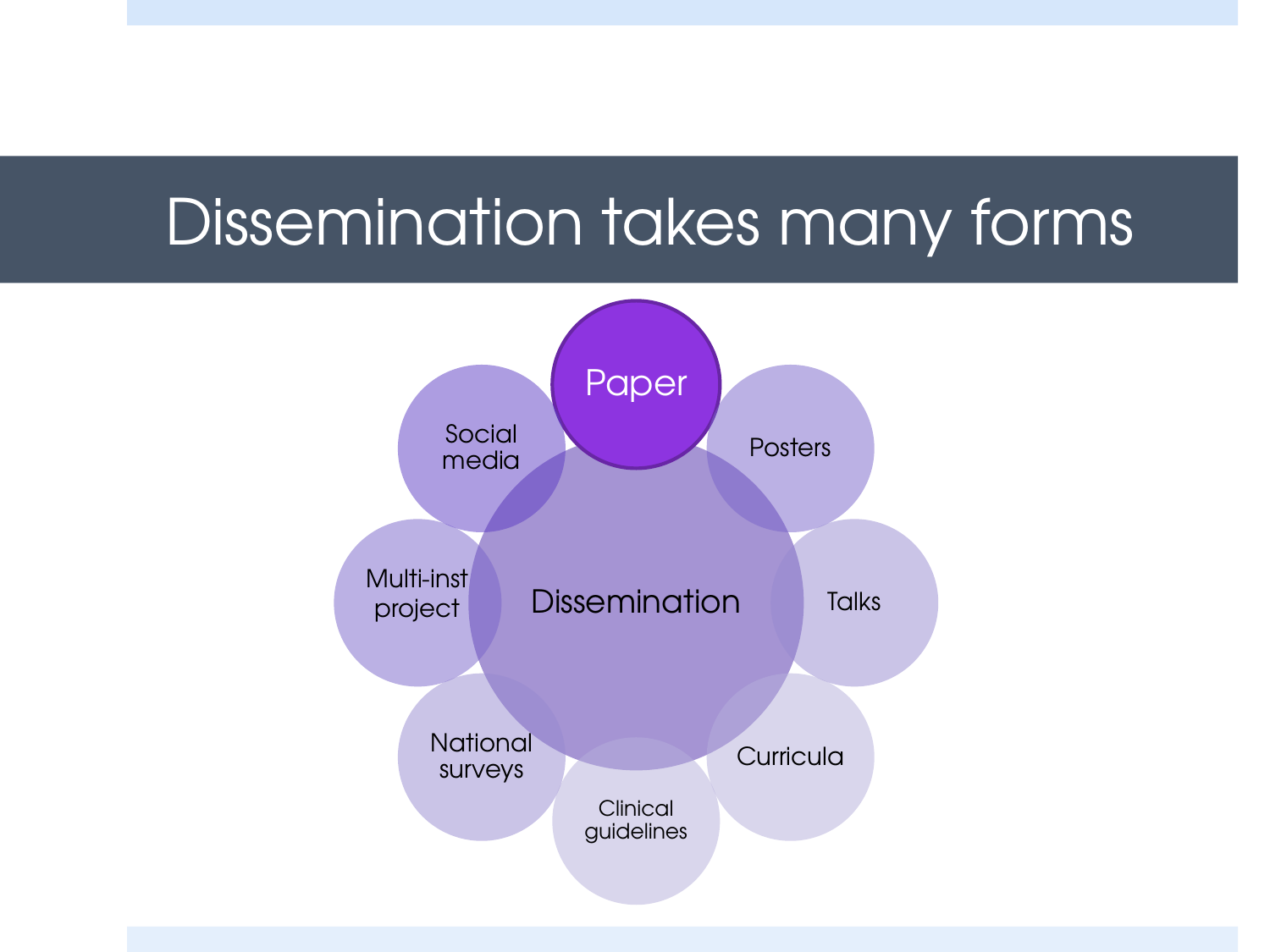

# Dissemination takes many forms
Dissemination
Paper
Posters
Talks
Curricula
Clinical guidelines
National surveys
Multi-inst project

Social media